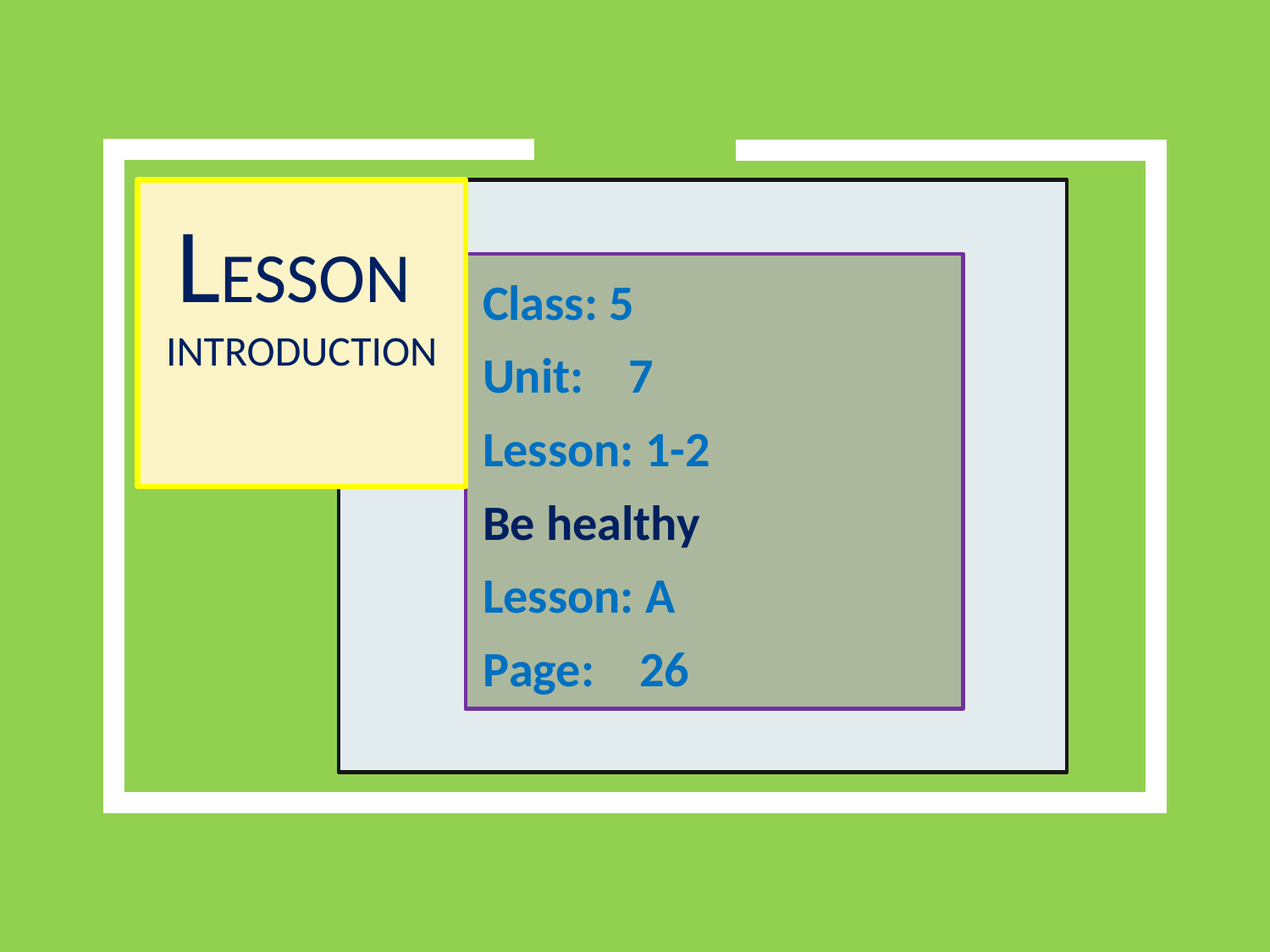

Lesson
Introduction

Class: 5
Unit:    7
Lesson: 1-2
Be healthy
Lesson: A
Page:    26